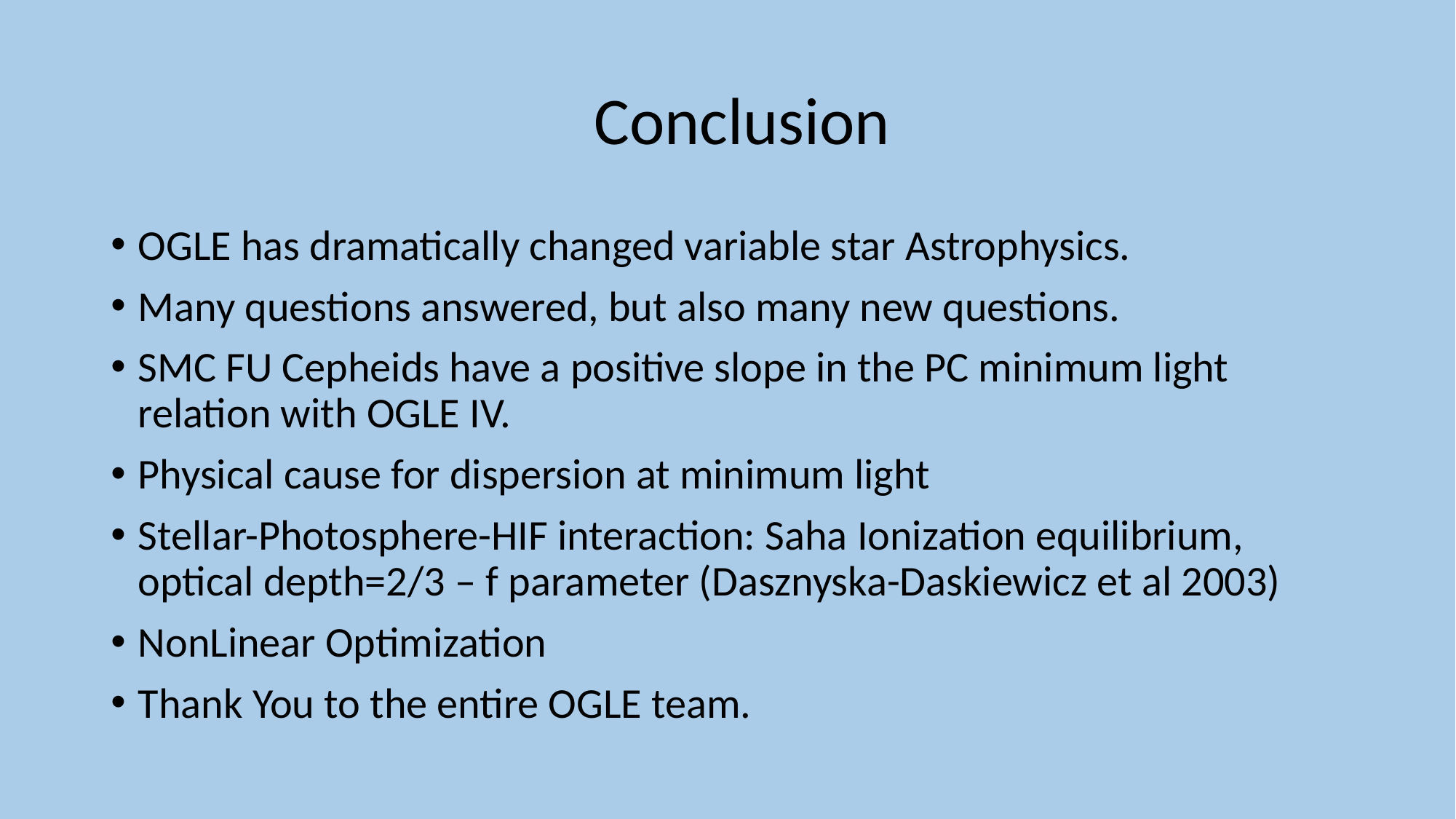

# Conclusion
OGLE has dramatically changed variable star Astrophysics.
Many questions answered, but also many new questions.
SMC FU Cepheids have a positive slope in the PC minimum light relation with OGLE IV.
Physical cause for dispersion at minimum light
Stellar-Photosphere-HIF interaction: Saha Ionization equilibrium, optical depth=2/3 – f parameter (Dasznyska-Daskiewicz et al 2003)
NonLinear Optimization
Thank You to the entire OGLE team.